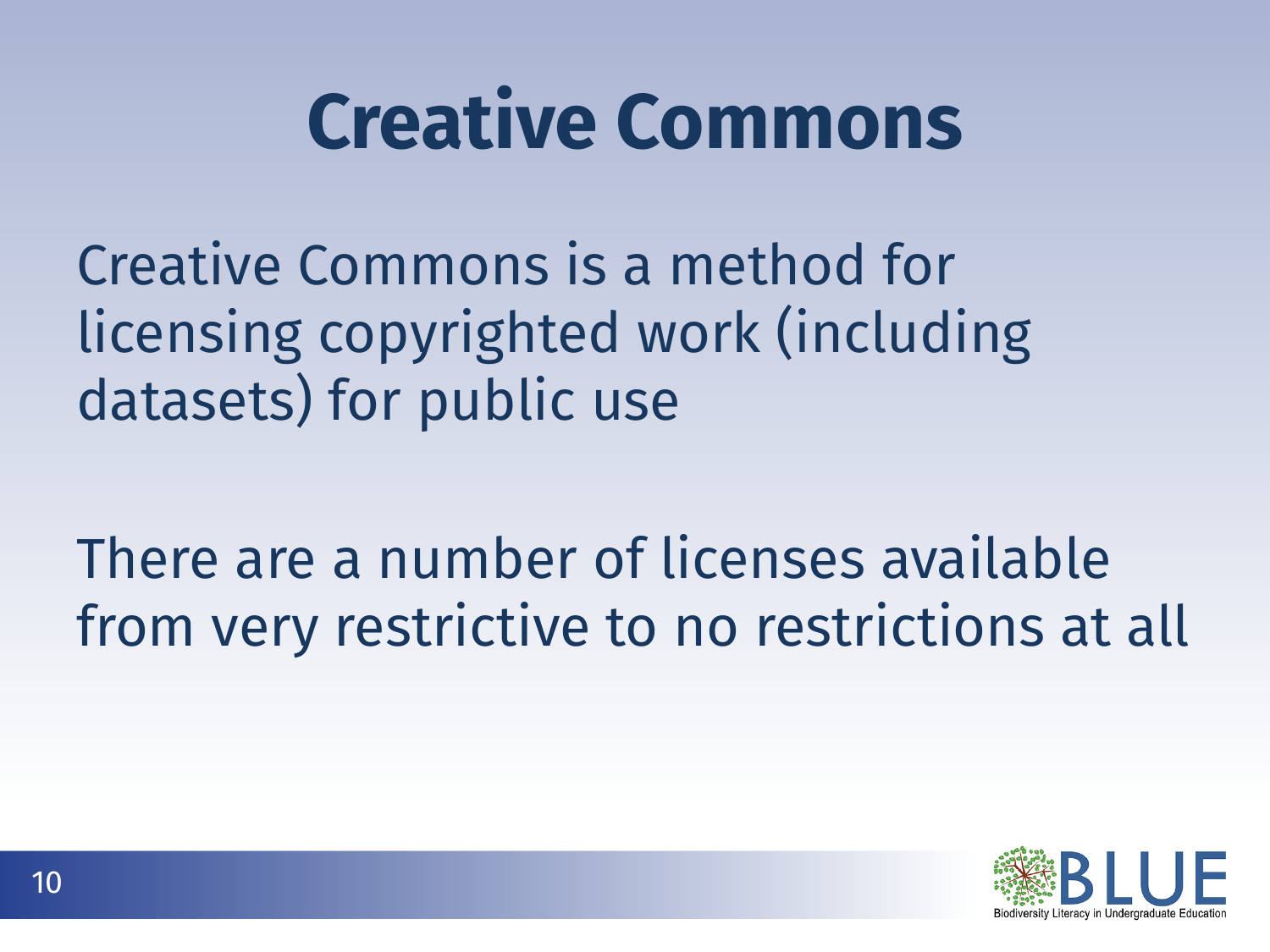

# Creative Commons
Creative Commons is a method for licensing copyrighted work (including datasets) for public use

There are a number of licenses available from very restrictive to no restrictions at all